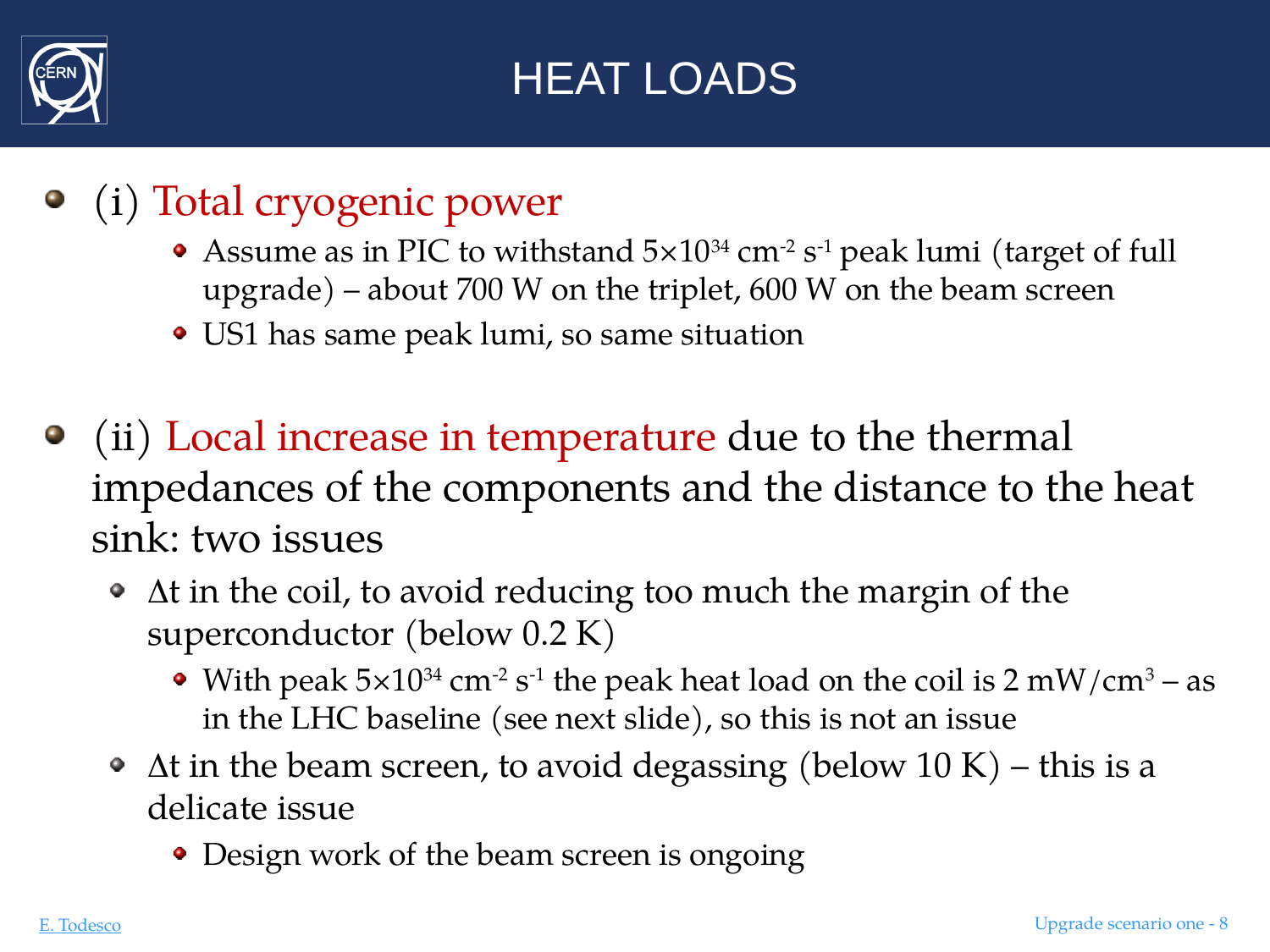

# HEAT LOADS
(i) Total cryogenic power
Assume as in PIC to withstand 5×1034 cm-2 s-1 peak lumi (target of full upgrade) – about 700 W on the triplet, 600 W on the beam screen
US1 has same peak lumi, so same situation

(ii) Local increase in temperature due to the thermal impedances of the components and the distance to the heat sink: two issues
Δt in the coil, to avoid reducing too much the margin of the superconductor (below 0.2 K)
With peak 5×1034 cm-2 s-1 the peak heat load on the coil is 2 mW/cm3 – as in the LHC baseline (see next slide), so this is not an issue
Δt in the beam screen, to avoid degassing (below 10 K) – this is a delicate issue
Design work of the beam screen is ongoing

Upgrade scenario one - 8